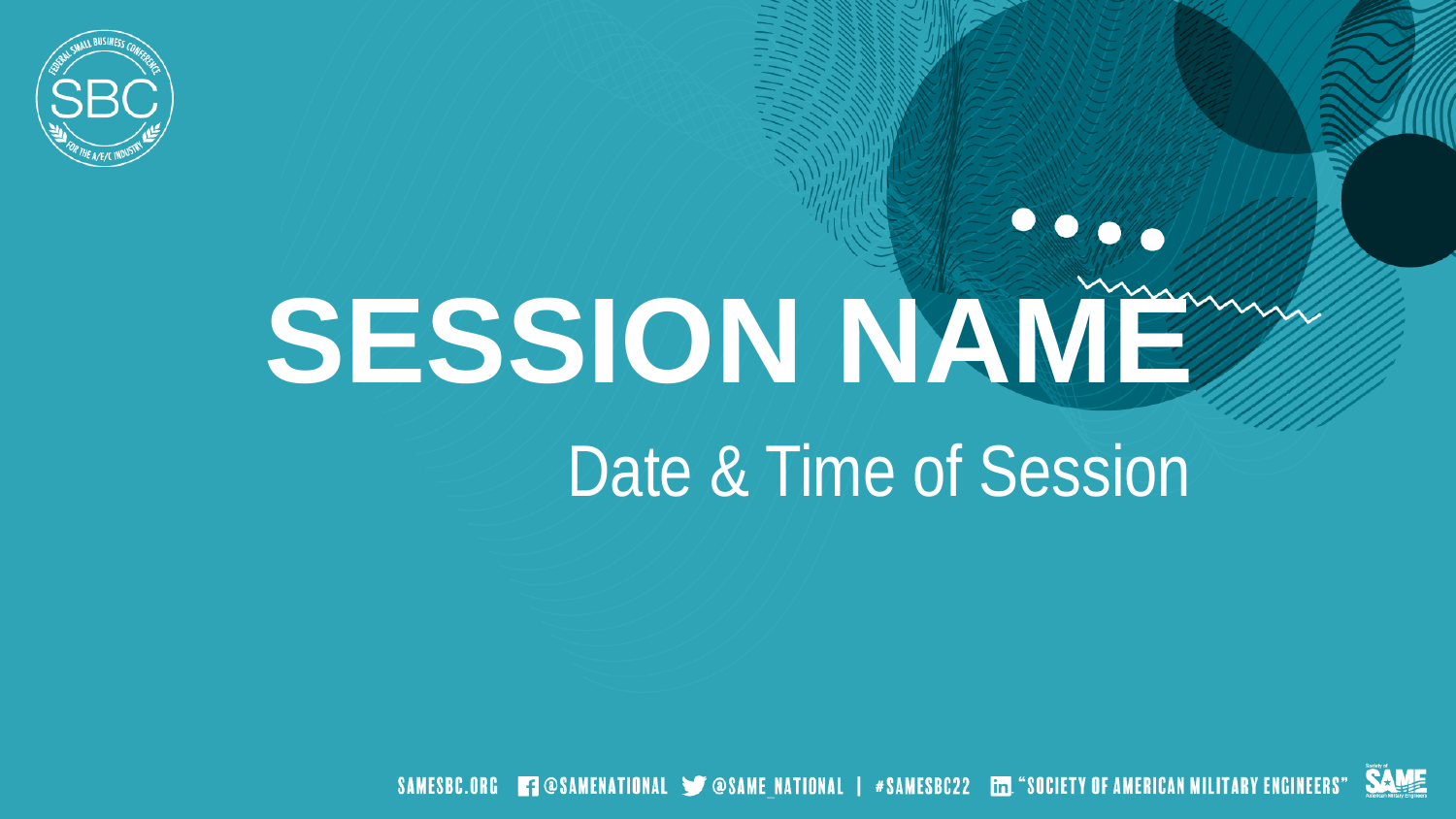

# SESSION NAME
Date & Time of Session